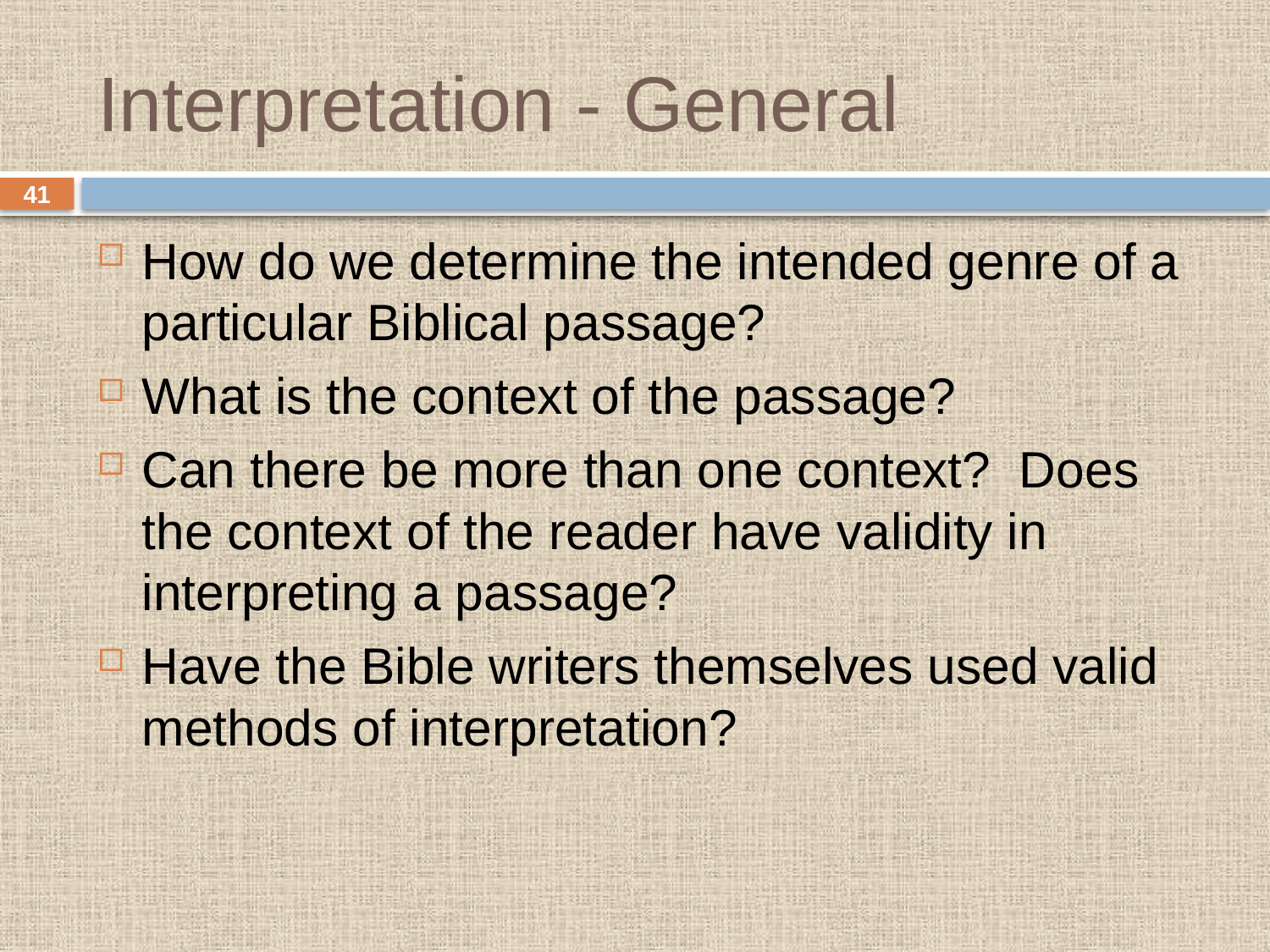

# Interpretation - General
41
How do we determine the intended genre of a particular Biblical passage?
What is the context of the passage?
Can there be more than one context?  Does the context of the reader have validity in interpreting a passage?
Have the Bible writers themselves used valid methods of interpretation?